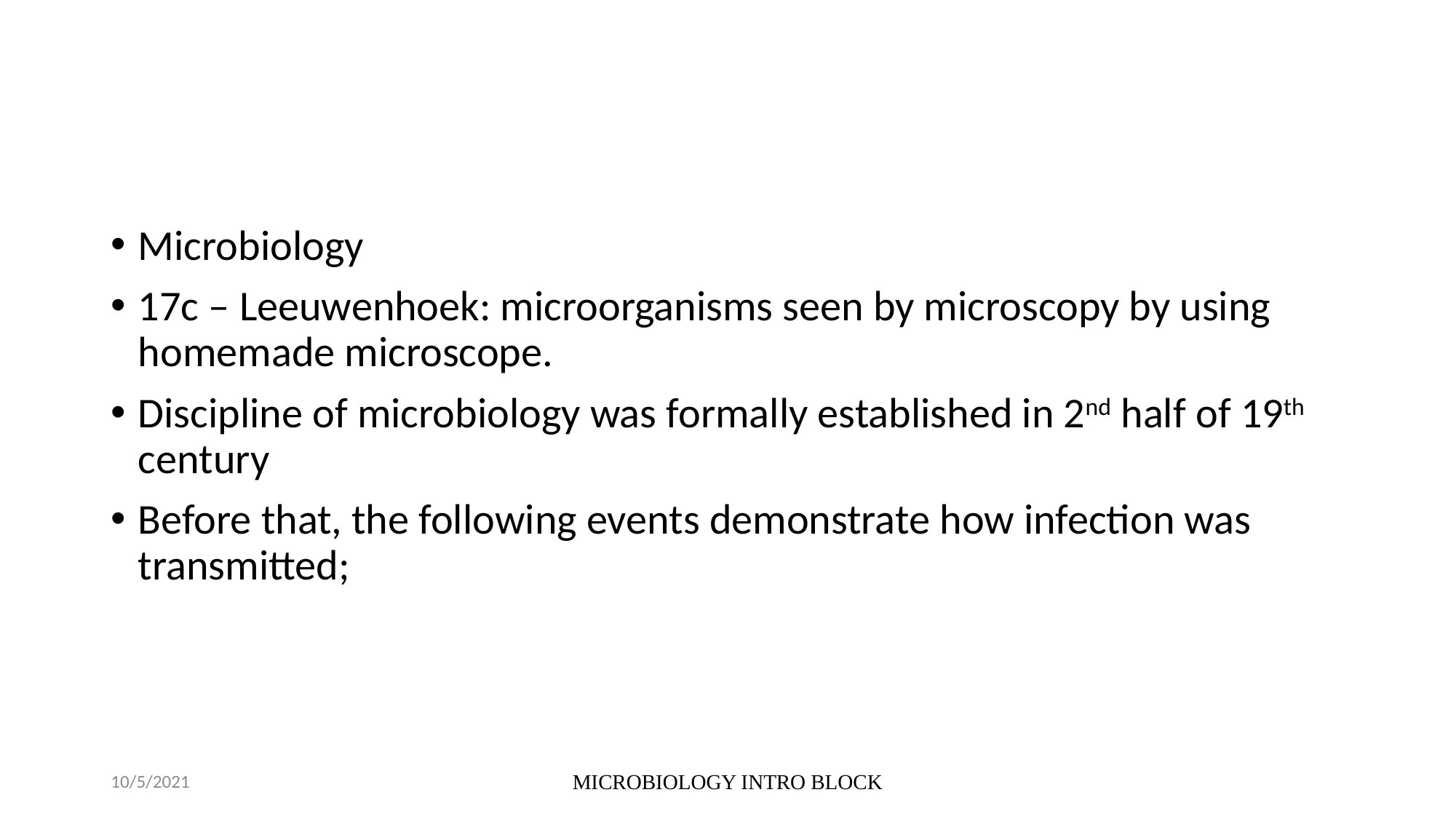

#
Microbiology
17c – Leeuwenhoek: microorganisms seen by microscopy by using homemade microscope.
Discipline of microbiology was formally established in 2nd half of 19th century
Before that, the following events demonstrate how infection was transmitted;

10/5/2021
MICROBIOLOGY INTRO BLOCK